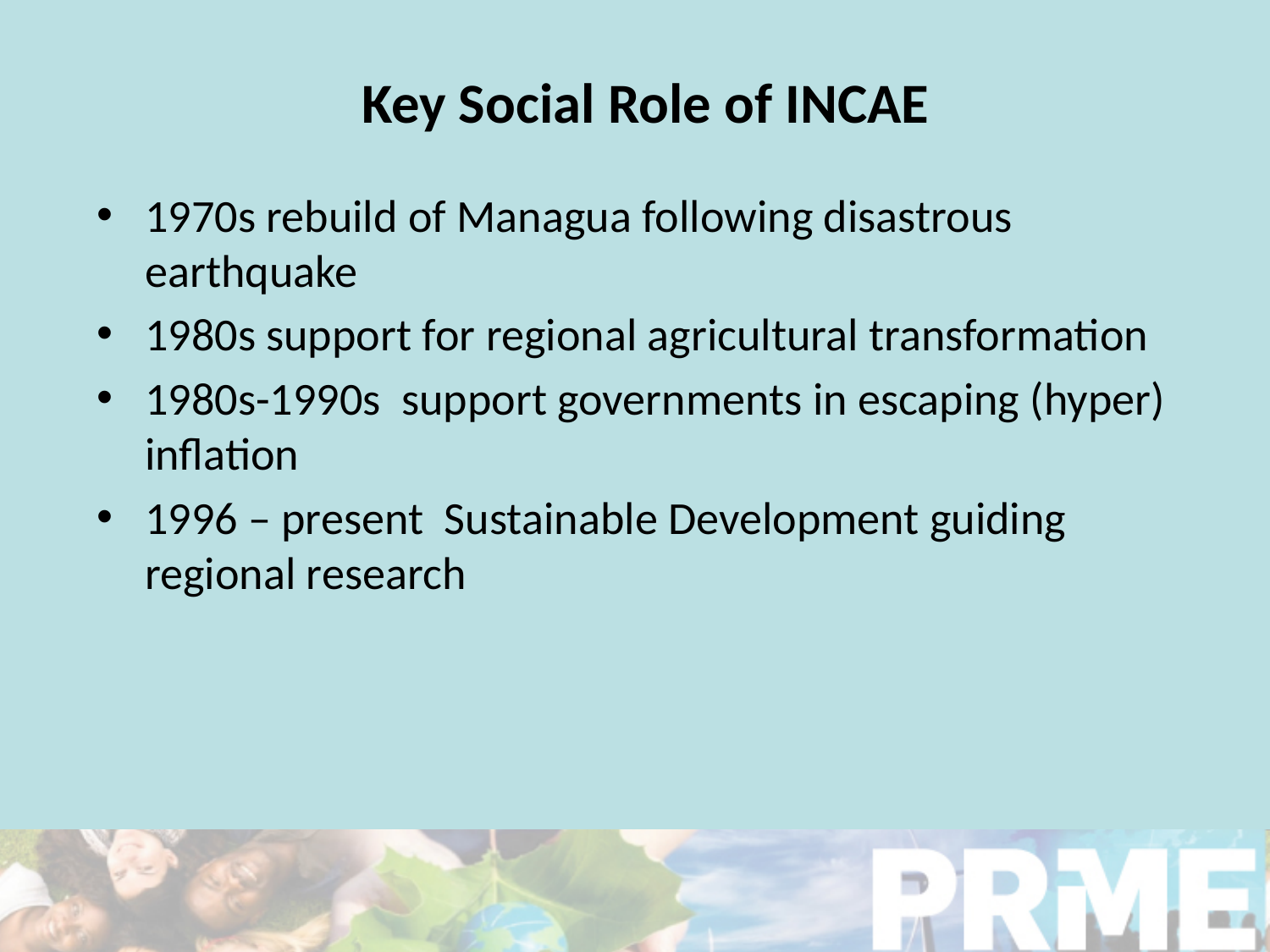

# Key Social Role of INCAE
1970s rebuild of Managua following disastrous earthquake
1980s support for regional agricultural transformation
1980s-1990s  support governments in escaping (hyper) inflation
1996 – present  Sustainable Development guiding regional research